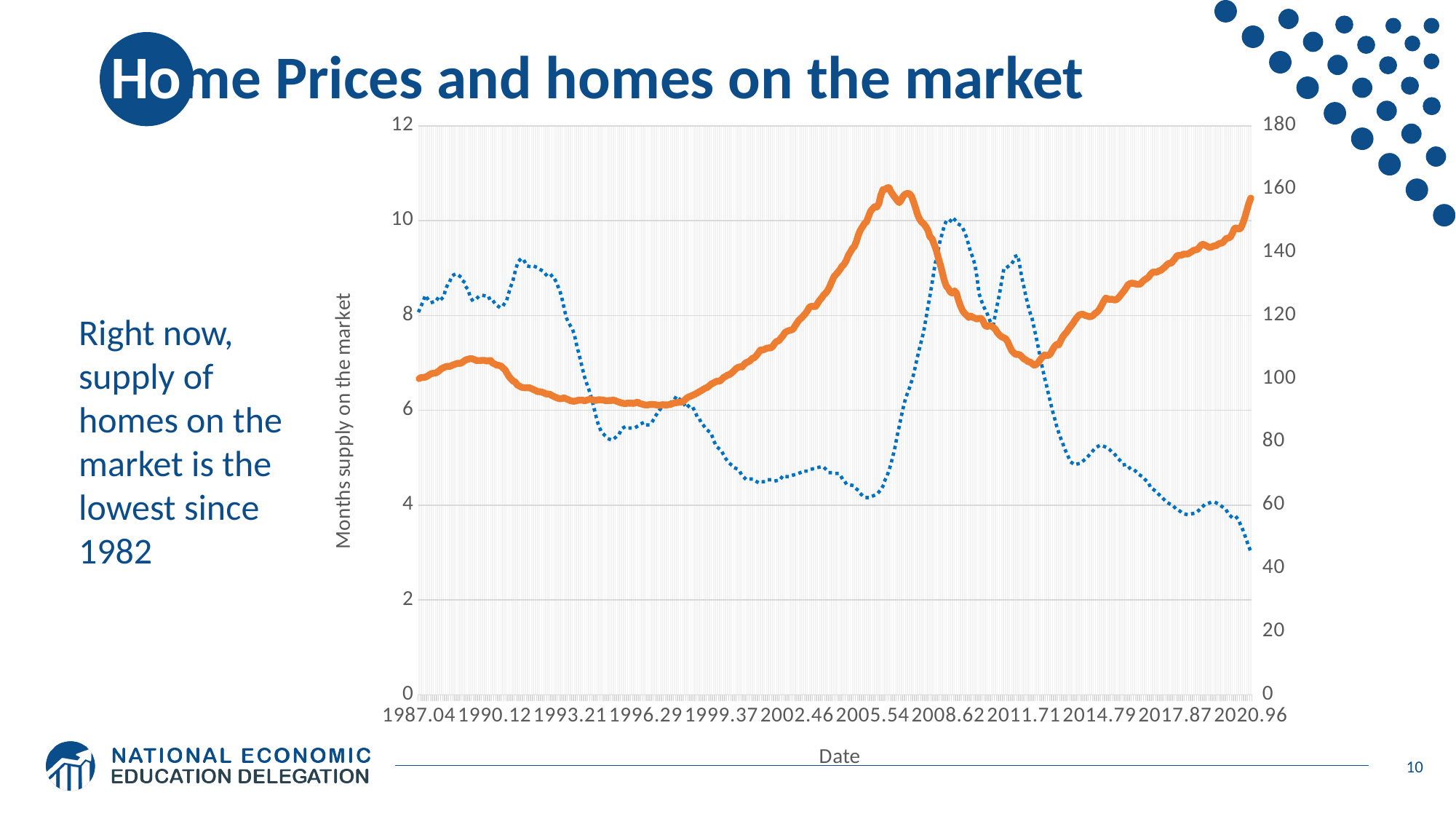

# Home Prices and homes on the market

### Chart

| Category |  |  |
|---|---|---|
| 1987.0416666665612 | 8.1 | 100.0 |
| 1987.1249999998945 | 8.2 | 100.35814276792836 |
| 1987.2083333332278 | 8.299999999999999 | 100.39126409521042 |
| 1987.291666666561 | 8.425 | 100.47227052893489 |
| 1987.3749999998943 | 8.360000000000001 | 100.78556582425887 |
| 1987.4583333332275 | 8.3 | 101.20540177017236 |
| 1987.5416666665608 | 8.271428571428572 | 101.6000704471374 |
| 1987.624999999894 | 8.287500000000001 | 101.71760233825427 |
| 1987.7083333332273 | 8.28888888888889 | 101.78099844004362 |
| 1987.7916666665606 | 8.350000000000001 | 102.13586422377428 |
| 1987.8749999998938 | 8.400000000000002 | 102.60173424022372 |
| 1987.9583333332271 | 8.350000000000001 | 103.20281035407011 |
| 1988.0416666665603 | 8.391666666666667 | 103.4641121870005 |
| 1988.1249999998936 | 8.558333333333334 | 103.80199300802973 |
| 1988.2083333332268 | 8.649999999999999 | 103.91458579983892 |
| 1988.2916666665601 | 8.716666666666665 | 103.8824511937203 |
| 1988.3749999998934 | 8.824999999999998 | 104.19607797482333 |
| 1988.4583333332266 | 8.858333333333333 | 104.43521682275927 |
| 1988.5416666665599 | 8.875 | 104.67967285643091 |
| 1988.6249999998931 | 8.858333333333334 | 104.88993521273122 |
| 1988.7083333332264 | 8.825000000000001 | 104.83089993262438 |
| 1988.7916666665596 | 8.741666666666669 | 105.05477920342514 |
| 1988.8749999998929 | 8.708333333333334 | 105.5946236183948 |
| 1988.9583333332262 | 8.600000000000001 | 105.9877857217689 |
| 1989.0416666665594 | 8.541666666666668 | 106.15459540831935 |
| 1989.1249999998927 | 8.391666666666667 | 106.34143055207002 |
| 1989.2083333332259 | 8.325000000000001 | 106.29424986413323 |
| 1989.2916666665592 | 8.316666666666666 | 106.0370202708465 |
| 1989.3749999998925 | 8.35 | 105.7491987174428 |
| 1989.4583333332257 | 8.391666666666667 | 105.73590651565658 |
| 1989.541666666559 | 8.408333333333333 | 105.73106323469199 |
| 1989.6249999998922 | 8.425 | 105.80691010420402 |
| 1989.7083333332255 | 8.416666666666666 | 105.77707683889628 |
| 1989.7916666665587 | 8.416666666666668 | 105.59011919834742 |
| 1989.874999999892 | 8.358333333333334 | 105.65886439957018 |
| 1989.9583333332253 | 8.375 | 105.74908847169533 |
| 1990.0416666665585 | 8.325000000000001 | 104.9306472915366 |
| 1990.1249999998918 | 8.258333333333333 | 104.6506585632768 |
| 1990.208333333225 | 8.216666666666667 | 104.28002736296335 |
| 1990.2916666665583 | 8.183333333333332 | 104.22342464850438 |
| 1990.3749999998915 | 8.166666666666664 | 104.00833079429323 |
| 1990.4583333332248 | 8.2 | 103.39432283111427 |
| 1990.5416666665581 | 8.266666666666666 | 102.83922524731939 |
| 1990.6249999998913 | 8.341666666666667 | 101.72842908724067 |
| 1990.7083333332246 | 8.491666666666665 | 100.67686436705831 |
| 1990.7916666665578 | 8.624999999999998 | 99.880830194181 |
| 1990.8749999998911 | 8.749999999999998 | 99.2203205298301 |
| 1990.9583333332243 | 8.924999999999999 | 98.98255036474193 |
| 1991.0416666665576 | 9.074999999999998 | 98.0481037119924 |
| 1991.1249999998909 | 9.158333333333331 | 97.67049441216575 |
| 1991.2083333332241 | 9.199999999999998 | 97.31589555630829 |
| 1991.2916666665574 | 9.183333333333334 | 97.16679378561778 |
| 1991.3749999998906 | 9.108333333333333 | 97.13401064879923 |
| 1991.4583333332239 | 9.041666666666666 | 97.13976853150392 |
| 1991.5416666665571 | 9.033333333333333 | 97.11455408858069 |
| 1991.6249999998904 | 9.05 | 96.86199409701888 |
| 1991.7083333332237 | 9.041666666666666 | 96.54736931343878 |
| 1991.7916666665569 | 9.025 | 96.25120906846004 |
| 1991.8749999998902 | 9.008333333333333 | 95.89359747149459 |
| 1991.9583333332234 | 8.975 | 95.88204934635267 |
| 1992.0416666665567 | 8.95 | 95.7834731871889 |
| 1992.12499999989 | 8.916666666666666 | 95.52448020985503 |
| 1992.2083333332232 | 8.866666666666665 | 95.19546454228463 |
| 1992.2916666665565 | 8.816666666666666 | 95.14497147437541 |
| 1992.3749999998897 | 8.816666666666666 | 95.07346789115671 |
| 1992.458333333223 | 8.85 | 94.65256554689047 |
| 1992.5416666665562 | 8.791666666666666 | 94.37003387918159 |
| 1992.6249999998895 | 8.716666666666667 | 94.05894380781896 |
| 1992.7083333332228 | 8.608333333333333 | 93.80251905940467 |
| 1992.791666666556 | 8.5 | 93.64217495088606 |
| 1992.8749999998893 | 8.341666666666667 | 93.72697877250215 |
| 1992.9583333332225 | 8.15 | 93.93881993803097 |
| 1993.0416666665558 | 7.958333333333333 | 93.61301088461225 |
| 1993.124999999889 | 7.858333333333333 | 93.35030846216948 |
| 1993.2083333332223 | 7.783333333333332 | 93.06280179772757 |
| 1993.2916666665556 | 7.716666666666666 | 92.8863875209533 |
| 1993.3749999998888 | 7.591666666666668 | 92.87691029887726 |
| 1993.4583333332221 | 7.391666666666667 | 92.99627804592757 |
| 1993.5416666665553 | 7.2250000000000005 | 93.22261373461465 |
| 1993.6249999998886 | 7.05 | 93.18480021662398 |
| 1993.7083333332218 | 6.866666666666667 | 93.20899399939977 |
| 1993.7916666665551 | 6.7 | 93.00174399381181 |
| 1993.8749999998884 | 6.566666666666666 | 93.18238916022426 |
| 1993.9583333332216 | 6.449999999999999 | 93.39701270531499 |
| 1994.0416666665549 | 6.308333333333333 | 93.45658957858176 |
| 1994.1249999998881 | 6.150000000000001 | 93.29804008891836 |
| 1994.2083333332214 | 5.9750000000000005 | 93.1346626381955 |
| 1994.2916666665546 | 5.800000000000001 | 93.16279541866996 |
| 1994.3749999998879 | 5.658333333333334 | 93.37542909456575 |
| 1994.4583333332212 | 5.566666666666667 | 93.29607196503157 |
| 1994.5416666665544 | 5.508333333333334 | 93.24726312802044 |
| 1994.6249999998877 | 5.466666666666666 | 93.08761870087302 |
| 1994.7083333332209 | 5.425 | 92.99896791365676 |
| 1994.7916666665542 | 5.391666666666666 | 93.10653636617224 |
| 1994.8749999998875 | 5.375 | 93.07969387275033 |
| 1994.9583333332207 | 5.383333333333333 | 93.25040346202188 |
| 1995.041666666554 | 5.425 | 93.02851136102946 |
| 1995.1249999998872 | 5.458333333333332 | 92.77612627473908 |
| 1995.2083333332205 | 5.508333333333333 | 92.55010970848593 |
| 1995.2916666665537 | 5.591666666666666 | 92.31871424912622 |
| 1995.374999999887 | 5.633333333333333 | 92.18700313790609 |
| 1995.4583333332203 | 5.658333333333332 | 92.09684907089301 |
| 1995.5416666665535 | 5.6499999999999995 | 92.27126412625756 |
| 1995.6249999998868 | 5.625 | 92.22543578519502 |
| 1995.70833333322 | 5.625 | 92.26838518698727 |
| 1995.7916666665533 | 5.625000000000001 | 92.16729566190358 |
| 1995.8749999998865 | 5.641666666666667 | 92.3823575392793 |
| 1995.9583333332198 | 5.666666666666668 | 92.57504880391888 |
| 1996.0416666665531 | 5.691666666666666 | 92.14576948452621 |
| 1996.1249999998863 | 5.7250000000000005 | 91.98076518302531 |
| 1996.2083333332196 | 5.741666666666667 | 91.77724591578537 |
| 1996.2916666665528 | 5.691666666666666 | 91.67741535715683 |
| 1996.3749999998861 | 5.691666666666667 | 91.71049102024284 |
| 1996.4583333332193 | 5.716666666666666 | 91.81061096999292 |
| 1996.5416666665526 | 5.75 | 91.83116762202259 |
| 1996.6249999998859 | 5.824999999999999 | 91.83064741232204 |
| 1996.7083333332191 | 5.8999999999999995 | 91.7269613442158 |
| 1996.7916666665524 | 5.966666666666668 | 91.56902026974144 |
| 1996.8749999998856 | 6.0249999999999995 | 91.58763427627163 |
| 1996.9583333332189 | 6.058333333333334 | 91.77287902461634 |
| 1997.0416666665521 | 6.074999999999999 | 91.74015311150627 |
| 1997.1249999998854 | 6.074999999999999 | 91.69891820930424 |
| 1997.2083333332187 | 6.083333333333332 | 91.76412100367389 |
| 1997.2916666665519 | 6.158333333333332 | 91.83512401884107 |
| 1997.3749999998852 | 6.216666666666666 | 92.15200399695473 |
| 1997.4583333332184 | 6.233333333333333 | 92.27345019029677 |
| 1997.5416666665517 | 6.300000000000001 | 92.43142070734262 |
| 1997.6249999998849 | 6.250000000000001 | 92.51952540899039 |
| 1997.7083333332182 | 6.216666666666668 | 92.58867723683413 |
| 1997.7916666665515 | 6.175000000000002 | 92.67900220804542 |
| 1997.8749999998847 | 6.108333333333333 | 93.2573855816564 |
| 1997.958333333218 | 6.05 | 93.86987197402253 |
| 1998.0416666665512 | 6.1000000000000005 | 94.2582383775781 |
| 1998.1249999998845 | 6.091666666666668 | 94.5002051239514 |
| 1998.2083333332178 | 6.058333333333334 | 94.7959383228517 |
| 1998.291666666551 | 5.966666666666666 | 95.08843995213728 |
| 1998.3749999998843 | 5.874999999999999 | 95.43112009773465 |
| 1998.4583333332175 | 5.841666666666666 | 95.82702963996319 |
| 1998.5416666665508 | 5.733333333333333 | 96.20492518120356 |
| 1998.624999999884 | 5.691666666666667 | 96.59359879814936 |
| 1998.7083333332173 | 5.633333333333334 | 96.97813424479348 |
| 1998.7916666665506 | 5.583333333333333 | 97.22815640413107 |
| 1998.8749999998838 | 5.55 | 97.7390913094623 |
| 1998.9583333332171 | 5.508333333333333 | 98.34179164961468 |
| 1999.0416666665503 | 5.375 | 98.62718689499388 |
| 1999.1249999998836 | 5.283333333333332 | 98.99552115435468 |
| 1999.2083333332168 | 5.216666666666666 | 99.27080387238286 |
| 1999.2916666665501 | 5.183333333333333 | 99.14817472664569 |
| 1999.3749999998834 | 5.141666666666667 | 99.73393429375253 |
| 1999.4583333332166 | 5.058333333333333 | 100.39500580520165 |
| 1999.5416666665499 | 4.983333333333333 | 100.73628391651461 |
| 1999.6249999998831 | 4.925 | 101.14849332016598 |
| 1999.7083333332164 | 4.875000000000001 | 101.33334996939168 |
| 1999.7916666665496 | 4.841666666666666 | 101.83579698060576 |
| 1999.8749999998829 | 4.791666666666666 | 102.42811133298117 |
| 1999.9583333332162 | 4.7749999999999995 | 103.13981219025796 |
| 2000.0416666665494 | 4.733333333333333 | 103.55728454875539 |
| 2000.1249999998827 | 4.7 | 103.75315490647168 |
| 2000.2083333332159 | 4.625 | 103.70386550471893 |
| 2000.2916666665492 | 4.583333333333333 | 104.45115266398469 |
| 2000.3749999998824 | 4.541666666666667 | 105.09466752385315 |
| 2000.4583333332157 | 4.55 | 105.29828250404485 |
| 2000.541666666549 | 4.550000000000001 | 105.68935268419362 |
| 2000.6249999998822 | 4.550000000000001 | 106.40767086166912 |
| 2000.7083333332155 | 4.533333333333333 | 106.62597803625786 |
| 2000.7916666665487 | 4.499999999999999 | 107.28538865094148 |
| 2000.874999999882 | 4.475 | 108.1414201378168 |
| 2000.9583333332153 | 4.5 | 109.04082422948613 |
| 2001.0416666665485 | 4.491666666666667 | 109.05973484660618 |
| 2001.1249999998818 | 4.491666666666667 | 109.27220846653643 |
| 2001.208333333215 | 4.525 | 109.62303182083917 |
| 2001.2916666665483 | 4.533333333333333 | 109.72188940416956 |
| 2001.3749999998815 | 4.533333333333333 | 109.72881773898493 |
| 2001.4583333332148 | 4.5249999999999995 | 110.16210585669657 |
| 2001.5416666665481 | 4.508333333333333 | 111.15409020998499 |
| 2001.6249999998813 | 4.516666666666667 | 111.81617059505473 |
| 2001.7083333332146 | 4.558333333333333 | 111.94140584190589 |
| 2001.7916666665478 | 4.558333333333333 | 112.80657010259154 |
| 2001.8749999998811 | 4.616666666666667 | 113.53239524398164 |
| 2001.9583333332143 | 4.591666666666667 | 114.56951003951256 |
| 2002.0416666665476 | 4.6000000000000005 | 114.99002379150829 |
| 2002.1249999998809 | 4.6 | 115.22369209047025 |
| 2002.2083333332141 | 4.616666666666666 | 115.39890295850061 |
| 2002.2916666665474 | 4.633333333333333 | 115.64951529475023 |
| 2002.3749999998806 | 4.641666666666667 | 116.72565302893065 |
| 2002.4583333332139 | 4.658333333333333 | 117.71215037475984 |
| 2002.5416666665471 | 4.675000000000001 | 118.61909663690753 |
| 2002.6249999998804 | 4.691666666666667 | 119.13245825541614 |
| 2002.7083333332137 | 4.6833333333333345 | 119.84552671026496 |
| 2002.7916666665469 | 4.716666666666668 | 120.5629474785598 |
| 2002.8749999998802 | 4.716666666666666 | 121.45854205552031 |
| 2002.9583333332134 | 4.7333333333333325 | 122.64390200607652 |
| 2003.0416666665467 | 4.758333333333333 | 122.90664770449891 |
| 2003.1249999998799 | 4.766666666666667 | 122.81665334200423 |
| 2003.2083333332132 | 4.7749999999999995 | 122.83164152355648 |
| 2003.2916666665465 | 4.791666666666667 | 123.79604018689831 |
| 2003.3749999998797 | 4.8 | 124.80370843131814 |
| 2003.458333333213 | 4.808333333333334 | 125.53279745519515 |
| 2003.5416666665462 | 4.800000000000001 | 126.46070931514299 |
| 2003.6249999998795 | 4.758333333333334 | 127.10372572216033 |
| 2003.7083333332127 | 4.708333333333333 | 127.93758195584483 |
| 2003.791666666546 | 4.683333333333333 | 129.23924527982996 |
| 2003.8749999998793 | 4.683333333333333 | 130.7776640214616 |
| 2003.9583333332125 | 4.683333333333333 | 132.22790084732907 |
| 2004.0416666665458 | 4.666666666666666 | 132.96238037844336 |
| 2004.124999999879 | 4.666666666666666 | 133.6917149659668 |
| 2004.2083333332123 | 4.641666666666666 | 134.56666077975373 |
| 2004.2916666665456 | 4.5666666666666655 | 135.55384510478638 |
| 2004.3749999998788 | 4.524999999999999 | 136.22889599981613 |
| 2004.4583333332121 | 4.45 | 137.323860187938 |
| 2004.5416666665453 | 4.433333333333333 | 138.9062507867332 |
| 2004.6249999998786 | 4.425 | 140.02188449446814 |
| 2004.7083333332118 | 4.416666666666667 | 141.14224113889958 |
| 2004.7916666665451 | 4.391666666666667 | 141.83535824925866 |
| 2004.8749999998784 | 4.341666666666667 | 143.3784951930928 |
| 2004.9583333332116 | 4.308333333333333 | 145.5529965624675 |
| 2005.0416666665449 | 4.241666666666666 | 147.03263710477484 |
| 2005.1249999998781 | 4.2 | 148.052009999277 |
| 2005.2083333332114 | 4.166666666666667 | 149.12183812369258 |
| 2005.2916666665446 | 4.158333333333334 | 149.6362966354368 |
| 2005.3749999998779 | 4.158333333333333 | 151.4446332694159 |
| 2005.4583333332112 | 4.183333333333334 | 153.01047709052006 |
| 2005.5416666665444 | 4.191666666666666 | 153.79061012527563 |
| 2005.6249999998777 | 4.208333333333333 | 154.40876765122476 |
| 2005.7083333332109 | 4.233333333333333 | 154.29012439366915 |
| 2005.7916666665442 | 4.2749999999999995 | 155.3679236605611 |
| 2005.8749999998774 | 4.325 | 158.08112419779164 |
| 2005.9583333332107 | 4.3999999999999995 | 159.80849537253286 |
| 2006.041666666544 | 4.5249999999999995 | 159.83577125649313 |
| 2006.1249999998772 | 4.616666666666666 | 160.3600484364661 |
| 2006.2083333332105 | 4.733333333333333 | 160.41340801443982 |
| 2006.2916666665437 | 4.883333333333334 | 159.03071061465647 |
| 2006.374999999877 | 5.05 | 158.09685427891216 |
| 2006.4583333332102 | 5.241666666666666 | 157.22997232692208 |
| 2006.5416666665435 | 5.466666666666666 | 156.3905137772096 |
| 2006.6249999998768 | 5.666666666666667 | 155.6804356784284 |
| 2006.70833333321 | 5.875 | 156.62335670031476 |
| 2006.7916666665433 | 6.0666666666666655 | 157.8225517748998 |
| 2006.8749999998765 | 6.241666666666666 | 158.41125274193257 |
| 2006.9583333332098 | 6.358333333333334 | 158.63233555702112 |
| 2007.0416666665431 | 6.4750000000000005 | 158.47336627228688 |
| 2007.1249999998763 | 6.608333333333333 | 157.69833027726474 |
| 2007.2083333332096 | 6.758333333333334 | 155.8960707519312 |
| 2007.2916666665428 | 6.95 | 153.9310187410555 |
| 2007.3749999998761 | 7.150000000000001 | 151.81734458288173 |
| 2007.4583333332093 | 7.325000000000002 | 150.40145219372306 |
| 2007.5416666665426 | 7.491666666666668 | 149.48744900771624 |
| 2007.6249999998759 | 7.675000000000001 | 148.93182368365962 |
| 2007.7083333332091 | 7.916666666666668 | 148.05556499008247 |
| 2007.7916666665424 | 8.183333333333334 | 146.96155570561243 |
| 2007.8749999998756 | 8.408333333333333 | 144.8704793679832 |
| 2007.9583333332089 | 8.666666666666666 | 144.30061329713317 |
| 2008.0416666665421 | 8.950000000000001 | 142.59199719573758 |
| 2008.1249999998754 | 9.183333333333334 | 140.87172185292332 |
| 2008.2083333332087 | 9.375 | 138.45045985938833 |
| 2008.2916666665419 | 9.583333333333334 | 136.2271807493665 |
| 2008.3749999998752 | 9.725000000000001 | 133.74302790033212 |
| 2008.4583333332084 | 9.891666666666667 | 131.10499672204693 |
| 2008.5416666665417 | 9.991666666666669 | 129.2749647628574 |
| 2008.6249999998749 | 10.025 | 128.5401028872752 |
| 2008.7083333332082 | 10.000000000000002 | 127.3831936713644 |
| 2008.7916666665415 | 9.958333333333334 | 127.09129247030346 |
| 2008.8749999998747 | 10.025 | 127.78318612568746 |
| 2008.958333333208 | 9.983333333333333 | 127.03140567490476 |
| 2009.0416666665412 | 9.924999999999999 | 124.741987947345 |
| 2009.1249999998745 | 9.9 | 122.90154184813682 |
| 2009.2083333332077 | 9.850000000000001 | 121.49760700116315 |
| 2009.291666666541 | 9.750000000000002 | 120.61541287637031 |
| 2009.3749999998743 | 9.641666666666667 | 120.06069574161455 |
| 2009.4583333332075 | 9.475 | 119.35653429536654 |
| 2009.5416666665408 | 9.325 | 119.80360216384645 |
| 2009.624999999874 | 9.225 | 119.42757067932924 |
| 2009.7083333332073 | 9.066666666666666 | 119.15006937096729 |
| 2009.7916666665406 | 8.816666666666666 | 118.8954990102247 |
| 2009.8749999998738 | 8.466666666666667 | 119.04204606416391 |
| 2009.9583333332071 | 8.333333333333334 | 119.08784680859735 |
| 2010.0416666665403 | 8.216666666666667 | 118.25222773924231 |
| 2010.1249999998736 | 8.125 | 116.80868691681448 |
| 2010.2083333332068 | 8.041666666666666 | 116.51312674823278 |
| 2010.2916666665401 | 7.925000000000001 | 116.7417153693991 |
| 2010.3749999998734 | 7.816666666666666 | 116.6433195613311 |
| 2010.4583333332066 | 7.800000000000001 | 116.22053284755252 |
| 2010.5416666665399 | 8.025 | 115.61310069140143 |
| 2010.6249999998731 | 8.241666666666665 | 114.5960668804386 |
| 2010.7083333332064 | 8.441666666666665 | 113.81556188979873 |
| 2010.7916666665396 | 8.7 | 113.28532759518617 |
| 2010.8749999998729 | 8.941666666666666 | 112.95563718632707 |
| 2010.9583333332062 | 9.025 | 112.6746144722457 |
| 2011.0416666665394 | 9.025 | 111.71813213037363 |
| 2011.1249999998727 | 9.058333333333335 | 110.25005595521765 |
| 2011.2083333332059 | 9.091666666666667 | 108.89909761652778 |
| 2011.2916666665392 | 9.158333333333333 | 108.22088752096069 |
| 2011.3749999998724 | 9.25 | 107.63262887543013 |
| 2011.4583333332057 | 9.266666666666667 | 107.71413583106944 |
| 2011.541666666539 | 9.041666666666666 | 107.51874677438498 |
| 2011.6249999998722 | 8.791666666666666 | 106.89923718722414 |
| 2011.7083333332055 | 8.6 | 106.24601896845212 |
| 2011.7916666665387 | 8.391666666666666 | 105.9174176276289 |
| 2011.874999999872 | 8.216666666666665 | 105.391317307055 |
| 2011.9583333332052 | 8.058333333333332 | 105.28368503929076 |
| 2012.0416666665385 | 7.933333333333334 | 104.76952533585555 |
| 2012.1249999998718 | 7.733333333333332 | 104.25221592799846 |
| 2012.208333333205 | 7.541666666666665 | 104.50923769456755 |
| 2012.2916666665383 | 7.324999999999999 | 105.1419465541982 |
| 2012.3749999998715 | 7.116666666666667 | 106.02344291969293 |
| 2012.4583333332048 | 6.8999999999999995 | 106.84050010035489 |
| 2012.541666666538 | 6.699999999999999 | 107.49978735741297 |
| 2012.6249999998713 | 6.533333333333332 | 107.36439923469825 |
| 2012.7083333332046 | 6.341666666666666 | 107.35998254710886 |
| 2012.7916666665378 | 6.166666666666665 | 107.92257428483252 |
| 2012.8749999998711 | 5.983333333333334 | 109.17939573811128 |
| 2012.9583333332043 | 5.833333333333333 | 110.1677769336337 |
| 2013.0416666665376 | 5.666666666666667 | 110.84774857537344 |
| 2013.1249999998709 | 5.533333333333332 | 110.65488975356728 |
| 2013.2083333332041 | 5.408333333333332 | 111.99669603288385 |
| 2013.2916666665374 | 5.3 | 113.27954224270793 |
| 2013.3749999998706 | 5.183333333333334 | 114.07451719385679 |
| 2013.4583333332039 | 5.083333333333333 | 114.80650975691931 |
| 2013.5416666665371 | 4.991666666666666 | 115.80840112807253 |
| 2013.6249999998704 | 4.908333333333334 | 116.68314518944263 |
| 2013.7083333332037 | 4.875000000000001 | 117.48235052261316 |
| 2013.7916666665369 | 4.8500000000000005 | 118.53898634487905 |
| 2013.8749999998702 | 4.866666666666667 | 119.40068183355838 |
| 2013.9583333332034 | 4.875000000000001 | 120.09646527123353 |
| 2014.0416666665367 | 4.916666666666667 | 120.35736740087475 |
| 2014.1249999998699 | 4.933333333333334 | 120.34636309885695 |
| 2014.2083333332032 | 4.966666666666667 | 119.99343878264084 |
| 2014.2916666665365 | 5.008333333333334 | 119.8264729805242 |
| 2014.3749999998697 | 5.058333333333334 | 119.6045323099437 |
| 2014.458333333203 | 5.108333333333333 | 119.67398356630991 |
| 2014.5416666665362 | 5.158333333333334 | 120.09356179094861 |
| 2014.6249999998695 | 5.2 | 120.75936532878613 |
| 2014.7083333332027 | 5.233333333333334 | 121.1732232633782 |
| 2014.791666666536 | 5.258333333333334 | 122.01803171554918 |
| 2014.8749999998693 | 5.258333333333334 | 123.18985781898971 |
| 2014.9583333332025 | 5.241666666666666 | 124.42391732605707 |
| 2015.0416666665358 | 5.2250000000000005 | 125.46447765215585 |
| 2015.124999999869 | 5.2 | 125.27818507875352 |
| 2015.2083333332023 | 5.166666666666666 | 125.03689648702408 |
| 2015.2916666665355 | 5.125 | 125.15061136091607 |
| 2015.3749999998688 | 5.091666666666667 | 124.9406592962155 |
| 2015.4583333332021 | 5.041666666666667 | 124.93288741102563 |
| 2015.5416666665353 | 4.983333333333333 | 125.40236808480793 |
| 2015.6249999998686 | 4.941666666666667 | 126.16234377879576 |
| 2015.7083333332018 | 4.891666666666667 | 127.01075846849672 |
| 2015.7916666665351 | 4.8500000000000005 | 127.77106216244691 |
| 2015.8749999998684 | 4.858333333333333 | 128.73351482784636 |
| 2015.9583333332016 | 4.816666666666666 | 129.7636502588397 |
| 2016.0416666665349 | 4.766666666666667 | 130.09175777629167 |
| 2016.1249999998681 | 4.75 | 130.25311428615927 |
| 2016.2083333332014 | 4.741666666666666 | 130.08448864368947 |
| 2016.2916666665346 | 4.7 | 129.92332611356716 |
| 2016.3749999998679 | 4.658333333333334 | 129.88899840405642 |
| 2016.4583333332012 | 4.625000000000001 | 129.9477808321384 |
| 2016.5416666665344 | 4.6000000000000005 | 130.69301824196566 |
| 2016.6249999998677 | 4.550000000000001 | 131.29345347046555 |
| 2016.7083333332009 | 4.508333333333334 | 131.66552832787232 |
| 2016.7916666665342 | 4.466666666666667 | 132.15386922137338 |
| 2016.8749999998674 | 4.366666666666666 | 133.06851873974006 |
| 2016.9583333332007 | 4.341666666666666 | 133.70543174054052 |
| 2017.041666666534 | 4.308333333333334 | 133.72108580147386 |
| 2017.1249999998672 | 4.2749999999999995 | 133.67493720254225 |
| 2017.2083333332005 | 4.2250000000000005 | 134.10188381534545 |
| 2017.2916666665337 | 4.183333333333333 | 134.2620522609966 |
| 2017.374999999867 | 4.141666666666667 | 134.8002013941643 |
| 2017.4583333332002 | 4.1000000000000005 | 135.32173324761618 |
| 2017.5416666665335 | 4.0583333333333345 | 136.05930342234288 |
| 2017.6249999998668 | 4.033333333333334 | 136.50207474084812 |
| 2017.7083333332 | 4.008333333333334 | 136.50577115895206 |
| 2017.7916666665333 | 3.983333333333334 | 137.2729281277414 |
| 2017.8749999998665 | 3.9416666666666664 | 138.0335604729599 |
| 2017.9583333331998 | 3.9000000000000004 | 138.94616210847923 |
| 2018.041666666533 | 3.883333333333333 | 138.99147268101228 |
| 2018.1249999998663 | 3.8499999999999996 | 139.0287193798765 |
| 2018.2083333331996 | 3.8249999999999997 | 139.38521853354555 |
| 2018.2916666665328 | 3.808333333333333 | 139.4148020557387 |
| 2018.3749999998661 | 3.8000000000000003 | 139.40745655541596 |
| 2018.4583333331993 | 3.808333333333333 | 139.7437342214402 |
| 2018.5416666665326 | 3.8166666666666664 | 140.13165799196855 |
| 2018.6249999998658 | 3.824999999999999 | 140.56405398797287 |
| 2018.7083333331991 | 3.8416666666666655 | 140.75969734912252 |
| 2018.7916666665324 | 3.866666666666666 | 140.92322770017088 |
| 2018.8749999998656 | 3.9083333333333328 | 141.7044467058824 |
| 2018.9583333331989 | 3.9499999999999997 | 142.44358626583636 |
| 2019.0416666665321 | 3.9916666666666667 | 142.42737072414917 |
| 2019.1249999998654 | 4.008333333333334 | 142.09882780761342 |
| 2019.2083333331987 | 4.033333333333333 | 141.77289144922926 |
| 2019.2916666665319 | 4.05 | 141.51188009002124 |
| 2019.3749999998652 | 4.058333333333334 | 141.6912140902951 |
| 2019.4583333331984 | 4.058333333333333 | 141.99760297596632 |
| 2019.5416666665317 | 4.05 | 142.062248172634 |
| 2019.6249999998649 | 4.025 | 142.55054637424115 |
| 2019.7083333331982 | 4.000000000000001 | 142.8350415896767 |
| 2019.7916666665315 | 3.966666666666667 | 142.90982790071436 |
| 2019.8749999998647 | 3.941666666666667 | 143.55628116633827 |
| 2019.958333333198 | 3.891666666666667 | 144.36080559694338 |
| 2020.0416666665312 | 3.8250000000000006 | 144.48351628558115 |
| 2020.1249999998645 | 3.7750000000000004 | 144.75328383335415 |
| 2020.2083333331977 | 3.733333333333333 | 145.98028916264326 |
| 2020.291666666531 | 3.7166666666666663 | 147.52580550093865 |
| 2020.3749999998643 | 3.7416666666666667 | 147.7134574587481 |
| 2020.4583333331975 | 3.6916666666666664 | 147.29528890014117 |
| 2020.5416666665308 | 3.583333333333334 | 147.52753864852042 |
| 2020.624999999864 | 3.491666666666667 | 148.94527880933933 |
| 2020.7083333331973 | 3.375 | 150.82870005929917 |
| 2020.7916666665305 | 3.25 | 153.0955324591757 |
| 2020.8749999998638 | 3.1249999999999996 | 155.36089303460682 |
| 2020.9583333331971 | 3.025 | 157.13826074630634 |
Right now, supply of homes on the market is the lowest since 1982
10